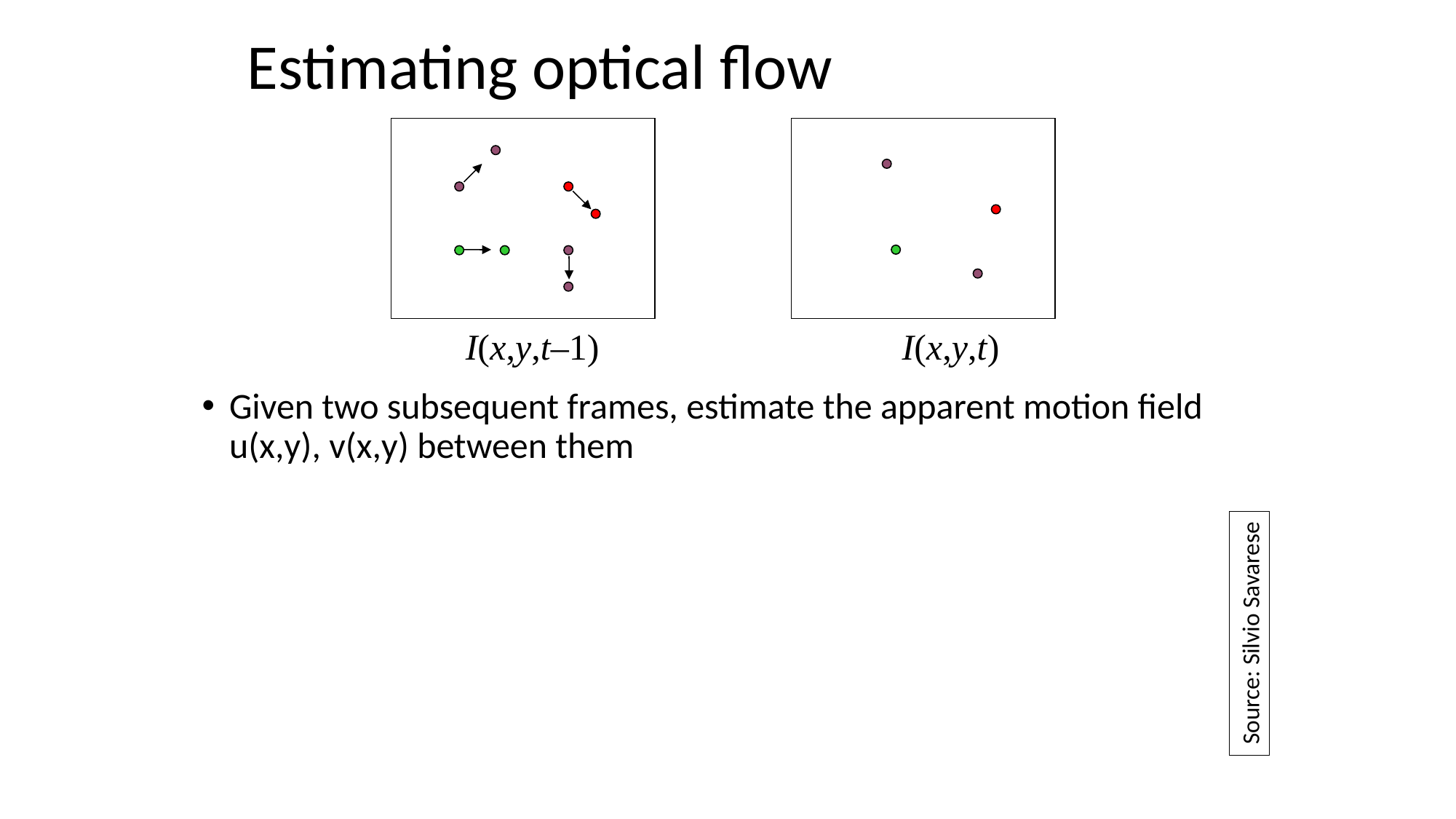

# Estimating optical flow

I(x,y,t–1)
I(x,y,t)
Given two subsequent frames, estimate the apparent motion field u(x,y), v(x,y) between them
Source: Silvio Savarese